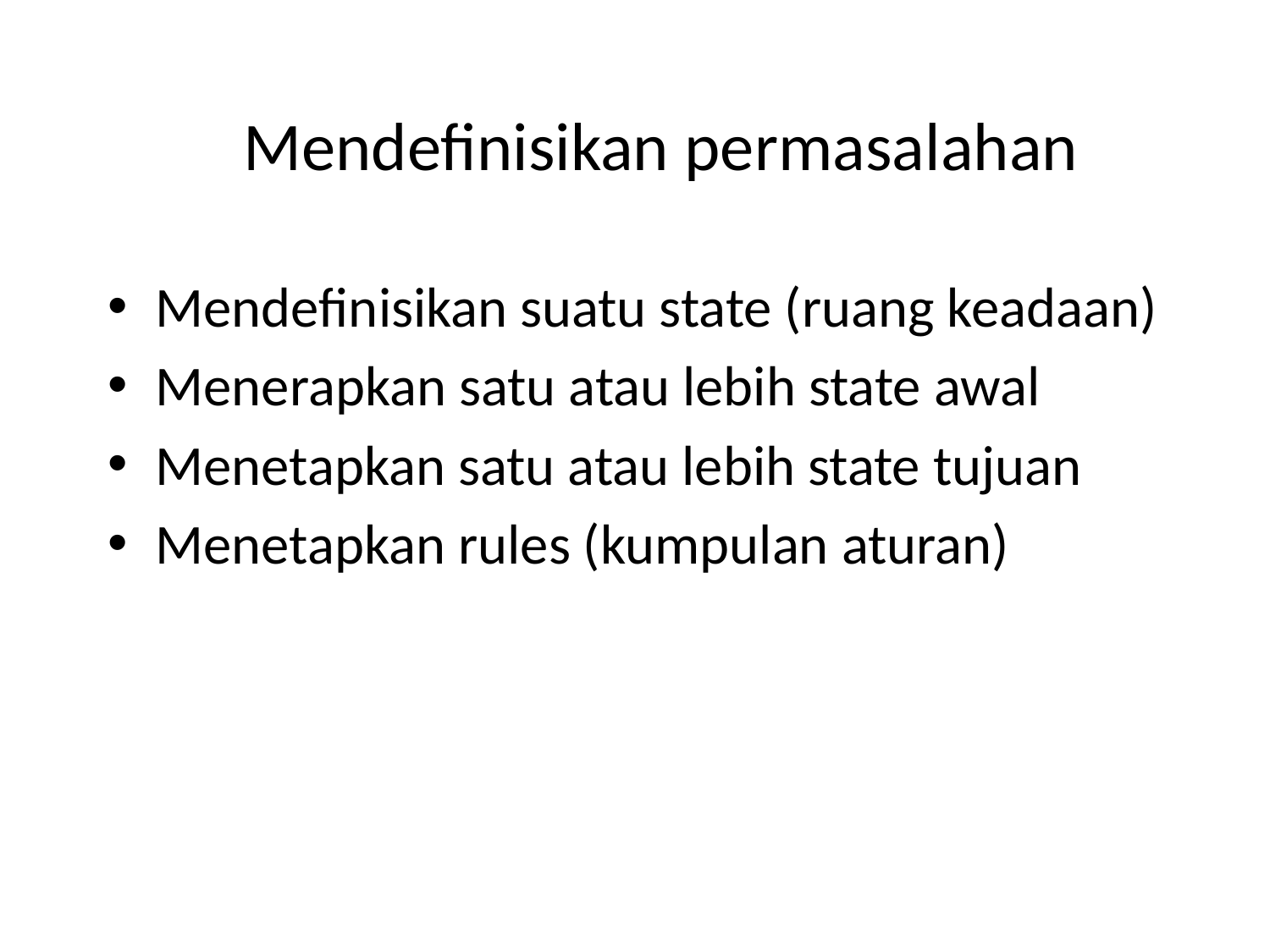

# Mendefinisikan permasalahan
Mendefinisikan suatu state (ruang keadaan)
Menerapkan satu atau lebih state awal
Menetapkan satu atau lebih state tujuan
Menetapkan rules (kumpulan aturan)